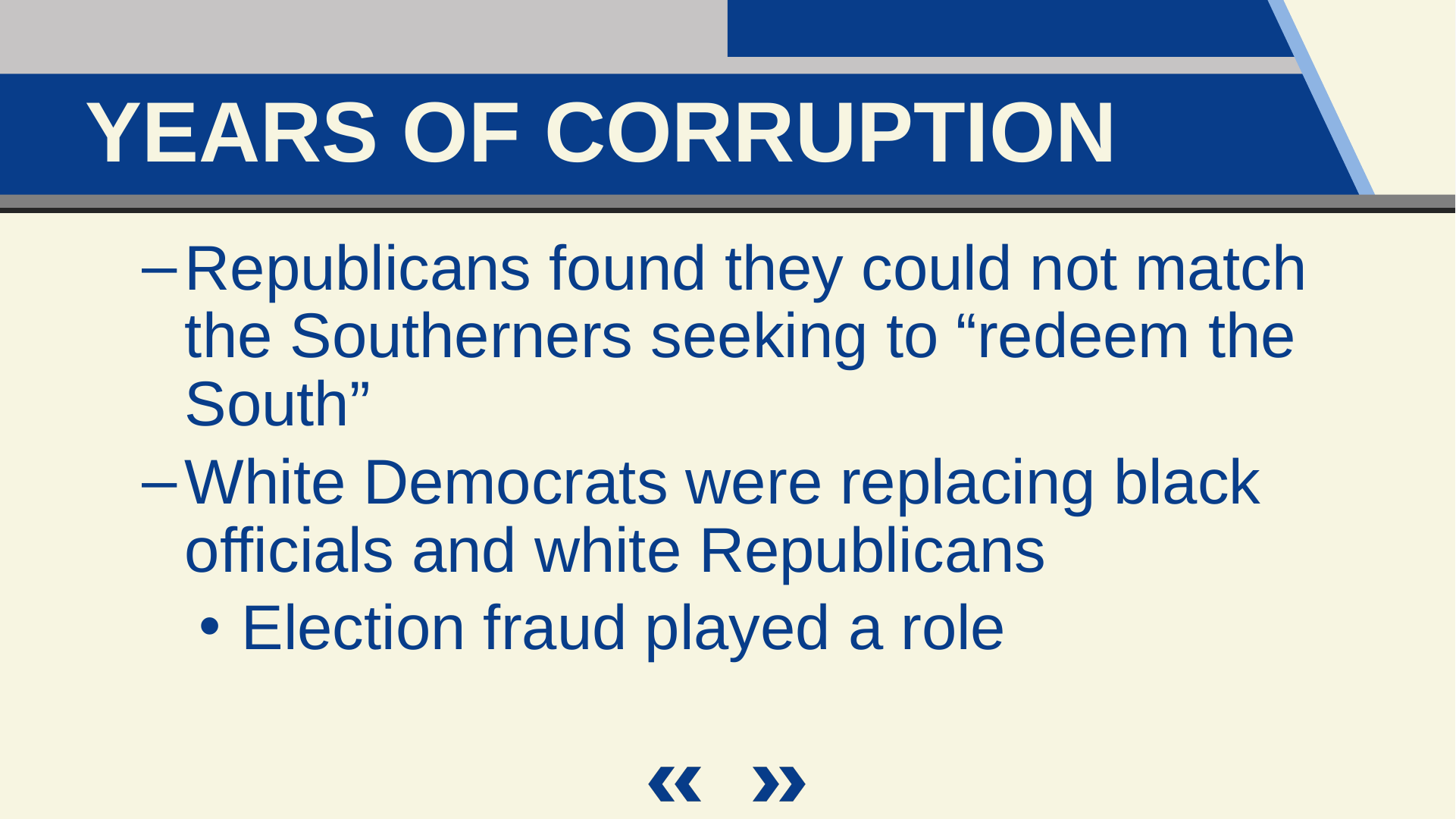

Years of Corruption
Republicans found they could not match the Southerners seeking to “redeem the South”
White Democrats were replacing black officials and white Republicans
Election fraud played a role